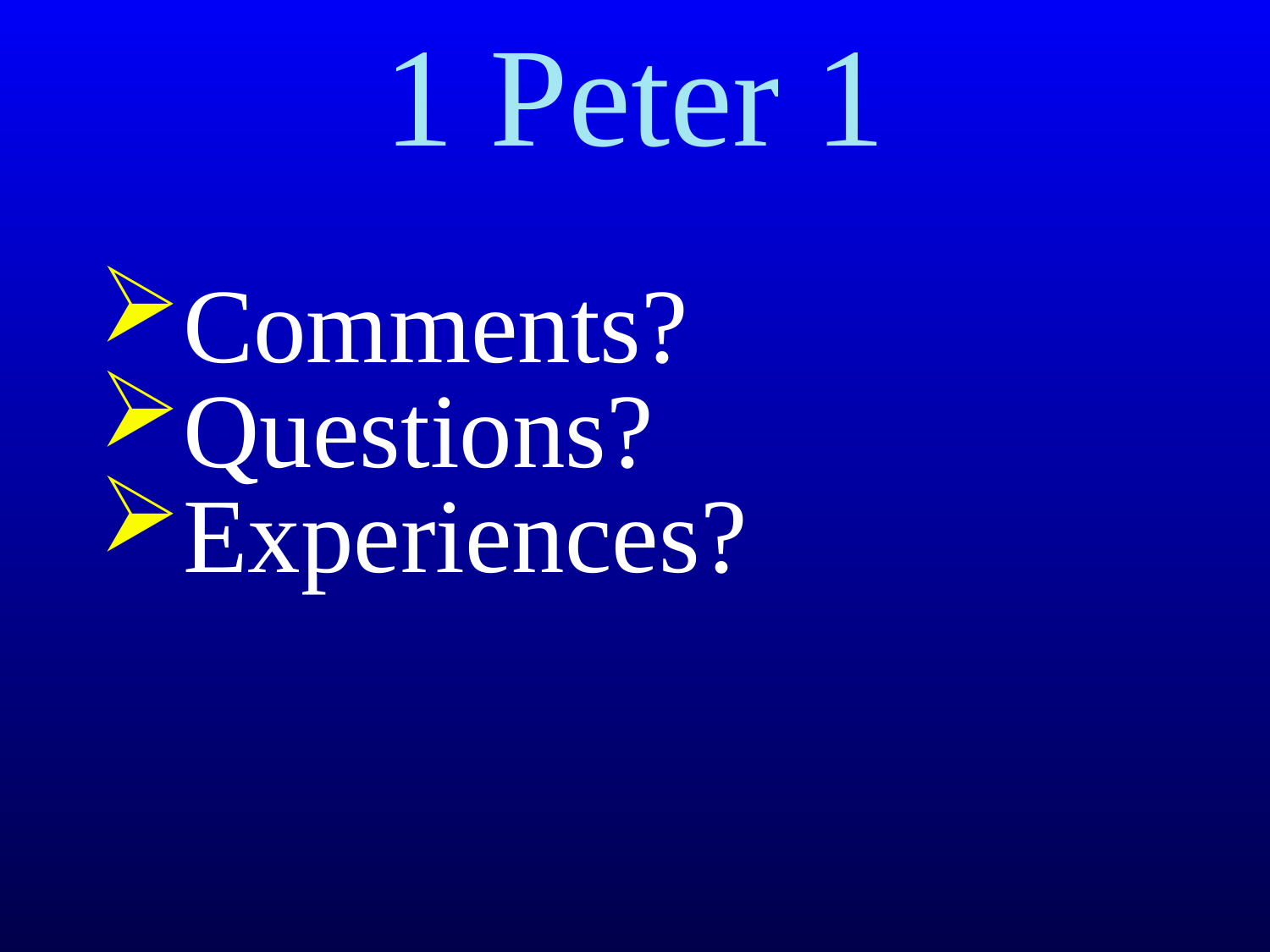

# 1 Peter 1
Comments?
Questions?
Experiences?